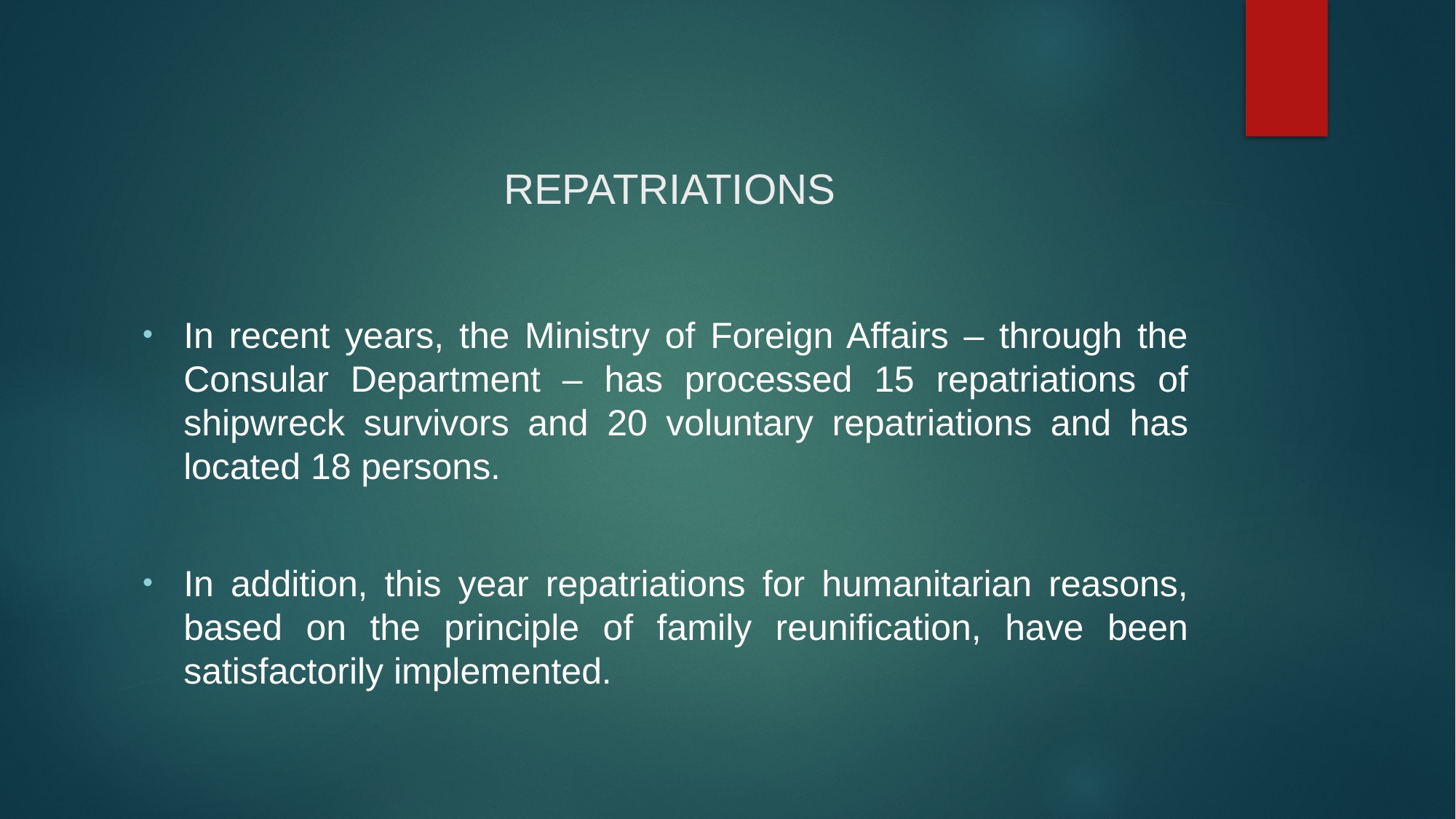

# REPATRIATIONS
In recent years, the Ministry of Foreign Affairs – through the Consular Department – has processed 15 repatriations of shipwreck survivors and 20 voluntary repatriations and has located 18 persons.

In addition, this year repatriations for humanitarian reasons, based on the principle of family reunification, have been satisfactorily implemented.